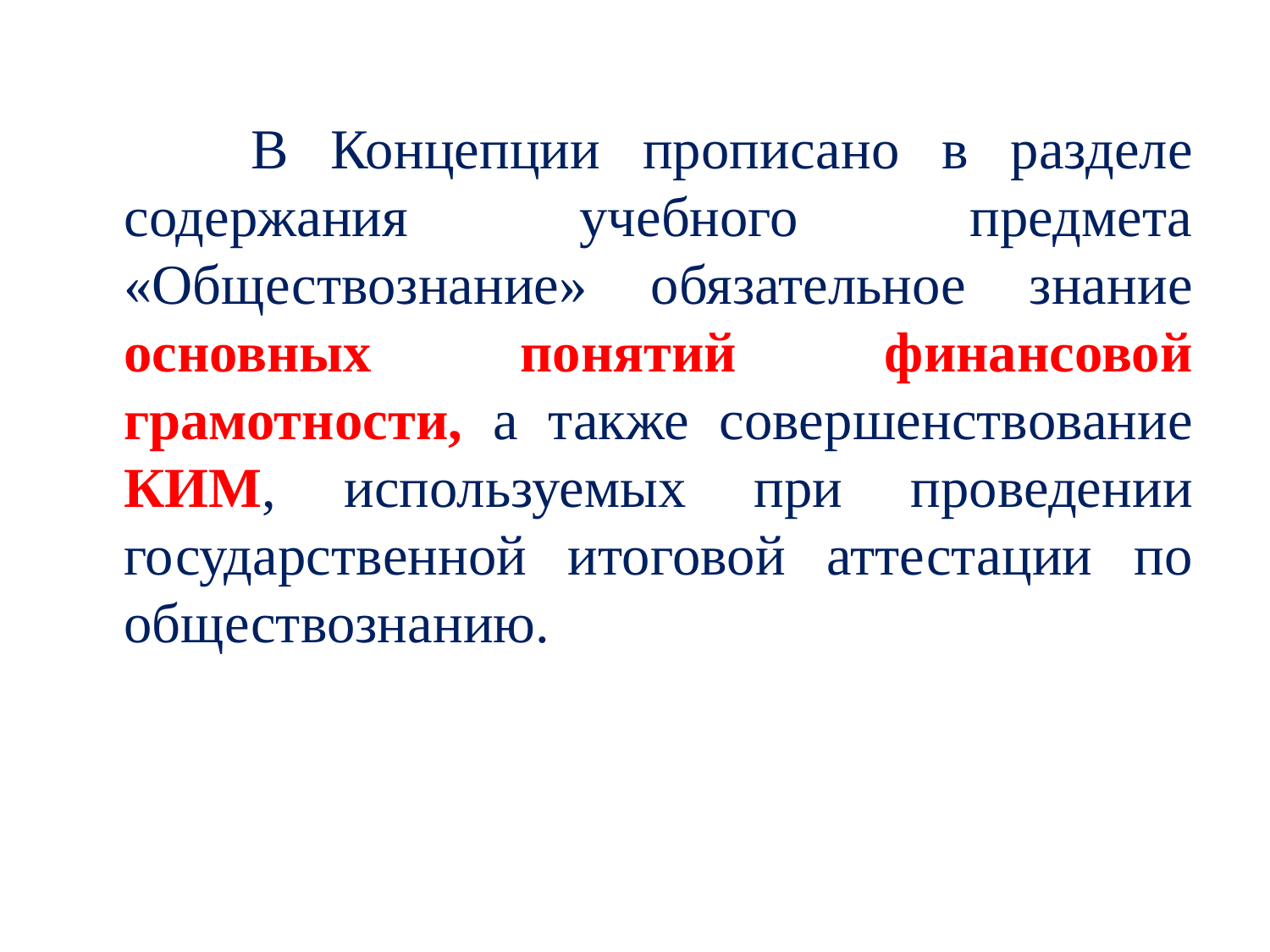

В Концепции прописано в разделе содержания учебного предмета «Обществознание» обязательное знание основных понятий финансовой грамотности, а также совершенствование КИМ, используемых при проведении государственной итоговой аттестации по обществознанию.